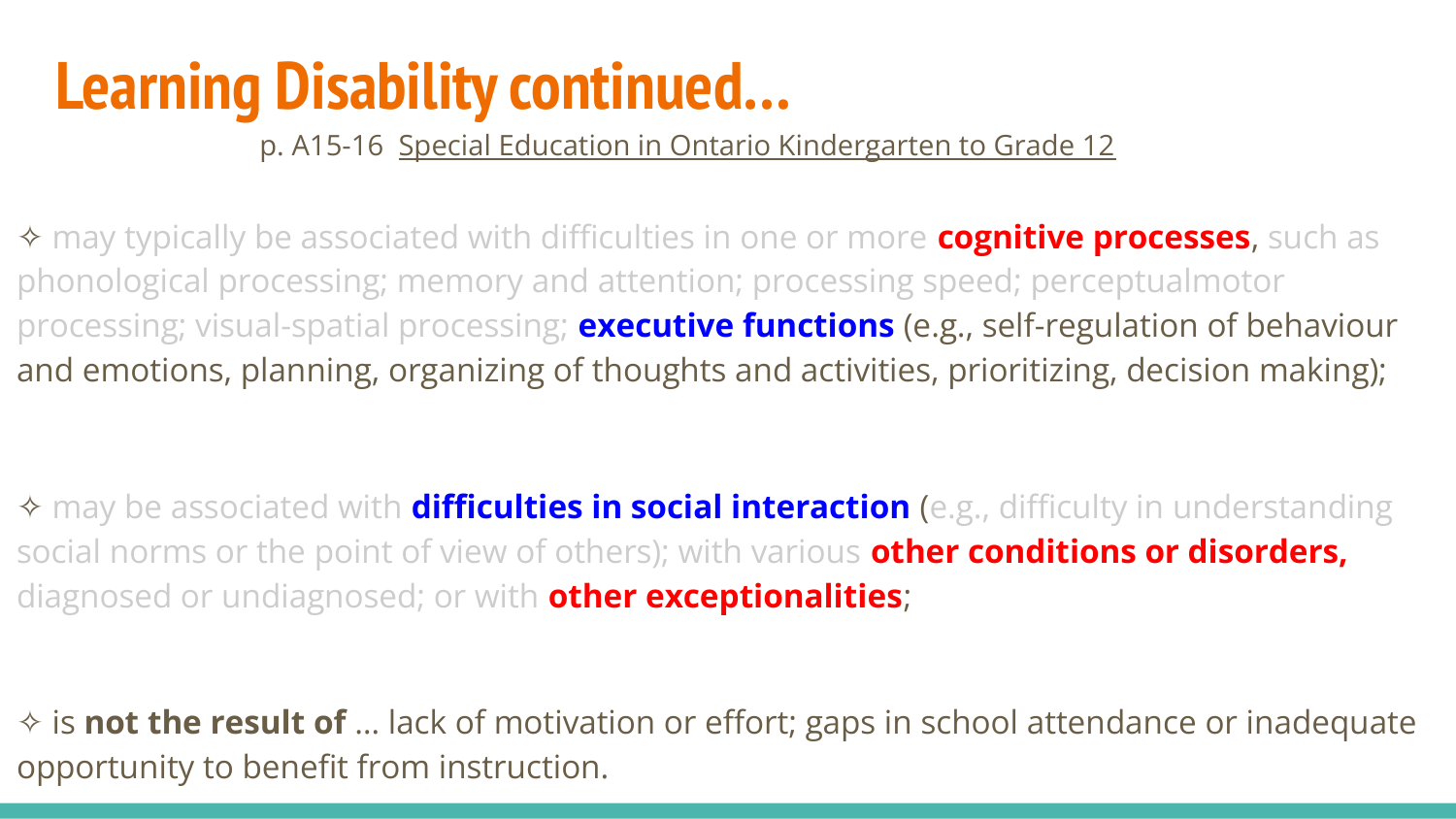

# Learning Disability continued…
                            p. A15-16  Special Education in Ontario Kindergarten to Grade 12
✧ may typically be associated with difficulties in one or more cognitive processes, such as phonological processing; memory and attention; processing speed; perceptualmotor processing; visual-spatial processing; executive functions (e.g., self-regulation of behaviour and emotions, planning, organizing of thoughts and activities, prioritizing, decision making);

✧ may be associated with difficulties in social interaction (e.g., difficulty in understanding social norms or the point of view of others); with various other conditions or disorders, diagnosed or undiagnosed; or with other exceptionalities;

✧ is not the result of … lack of motivation or effort; gaps in school attendance or inadequate opportunity to benefit from instruction.